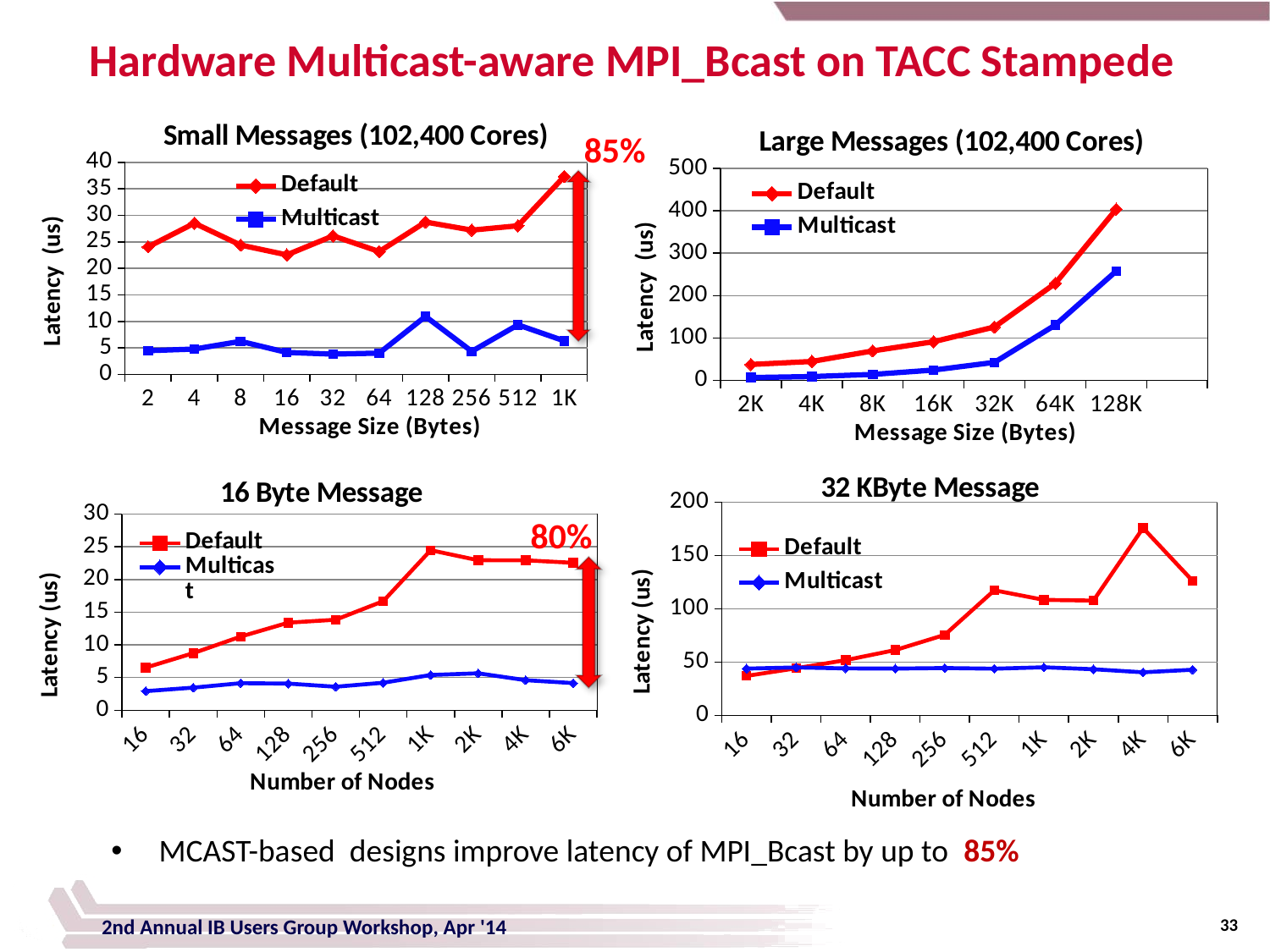

# Hardware Multicast-aware MPI_Bcast on TACC Stampede

### Chart: Small Messages (102,400 Cores)

| Category | Default | Multicast |
|---|---|---|
| 2 | 24.08 | 4.5 |
| 4 | 28.535 | 4.8 |
| 8 | 24.40499999999999 | 6.26 |
| 16 | 22.56 | 4.154999999999974 |
| 32 | 26.14 | 3.845 |
| 64 | 23.18 | 4.04 |
| 128 | 28.75 | 10.95000000000002 |
| 256 | 27.22499999999999 | 4.364999999999974 |
| 512 | 28.04499999999999 | 9.370000000000003 |
| 1K | 37.32 | 6.344999999999985 |

### Chart: Large Messages (102,400 Cores)

| Category | Default | Multicast |
|---|---|---|
| 2K | 37.84 | 6.955 |
| 4K | 44.92 | 9.31 |
| 8K | 69.81 | 14.425 |
| 16K | 91.425 | 24.70499999999999 |
| 32K | 126.105 | 42.77 |
| 64K | 228.8850000000005 | 130.705 |
| 128K | 403.5949999999997 | 257.83 |
85%

### Chart: 32 KByte Message

| Category | Default | Multicast |
|---|---|---|
| 16 | 37.03 | 43.875 |
| 32 | 44.14 | 44.915 |
| 64 | 51.78 | 44.05 |
| 128 | 61.21 | 43.84 |
| 256 | 75.5 | 44.375 |
| 512 | 117.3 | 43.77500000000001 |
| 1K | 108.31 | 45.06500000000001 |
| 2K | 107.65 | 43.255 |
| 4K | 175.605 | 40.375 |
| 6K | 126.11 | 42.77 |

### Chart: 16 Byte Message

| Category | Default | Multicast |
|---|---|---|
| 16 | 6.52 | 2.925 |
| 32 | 8.73 | 3.454999999999999 |
| 64 | 11.275 | 4.14 |
| 128 | 13.40500000000002 | 4.08 |
| 256 | 13.85000000000003 | 3.6 |
| 512 | 16.69 | 4.205 |
| 1K | 24.48499999999998 | 5.394999999999984 |
| 2K | 22.95 | 5.654999999999975 |
| 4K | 22.94499999999999 | 4.6 |
| 6K | 22.56 | 4.154999999999975 |
80%

MCAST-based  designs improve latency of MPI_Bcast by up to  85%
33
2nd Annual IB Users Group Workshop, Apr '14